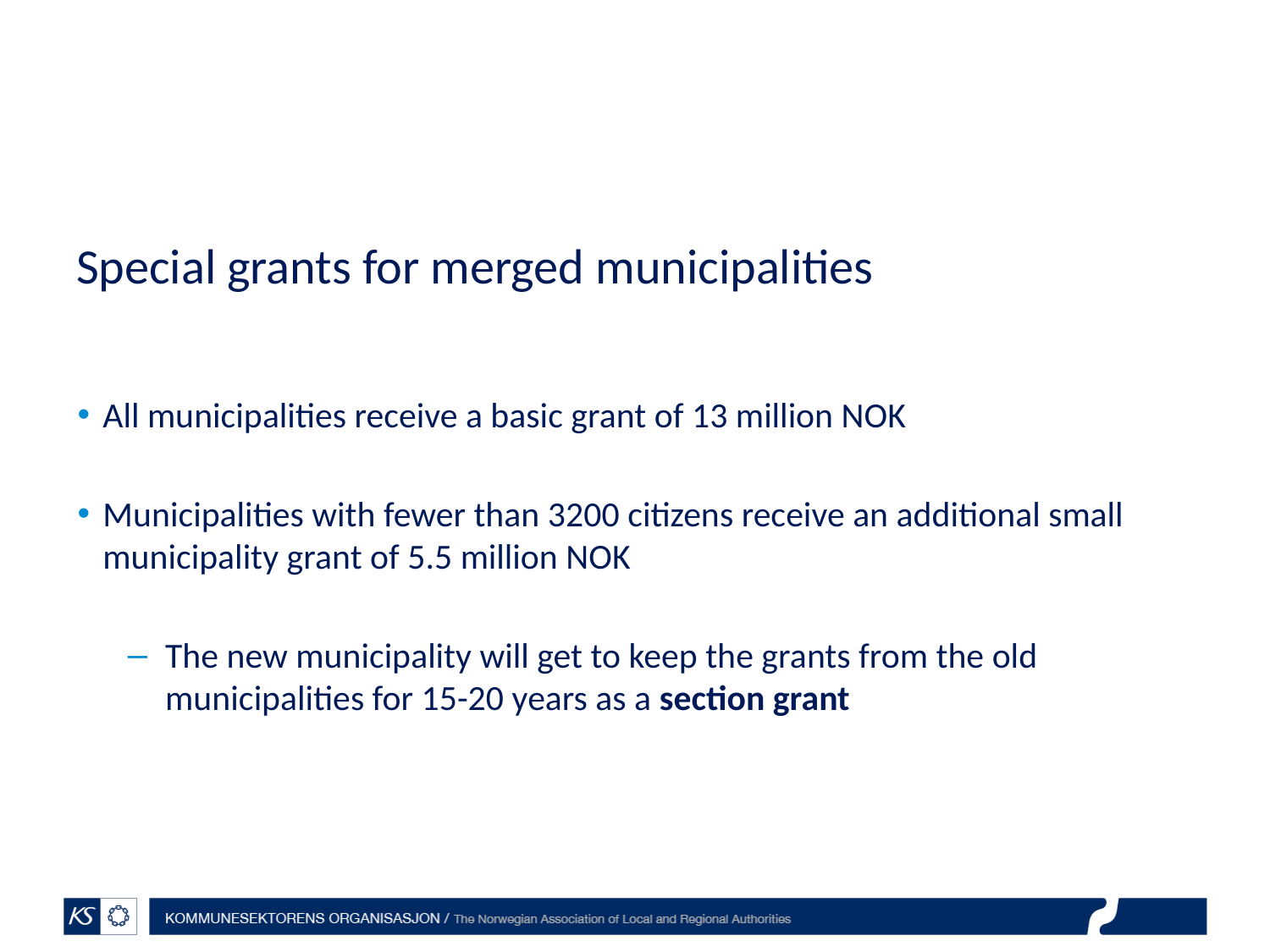

# Special grants for merged municipalities

All municipalities receive a basic grant of 13 million NOK

Municipalities with fewer than 3200 citizens receive an additional small municipality grant of 5.5 million NOK

The new municipality will get to keep the grants from the old municipalities for 15-20 years as a section grant